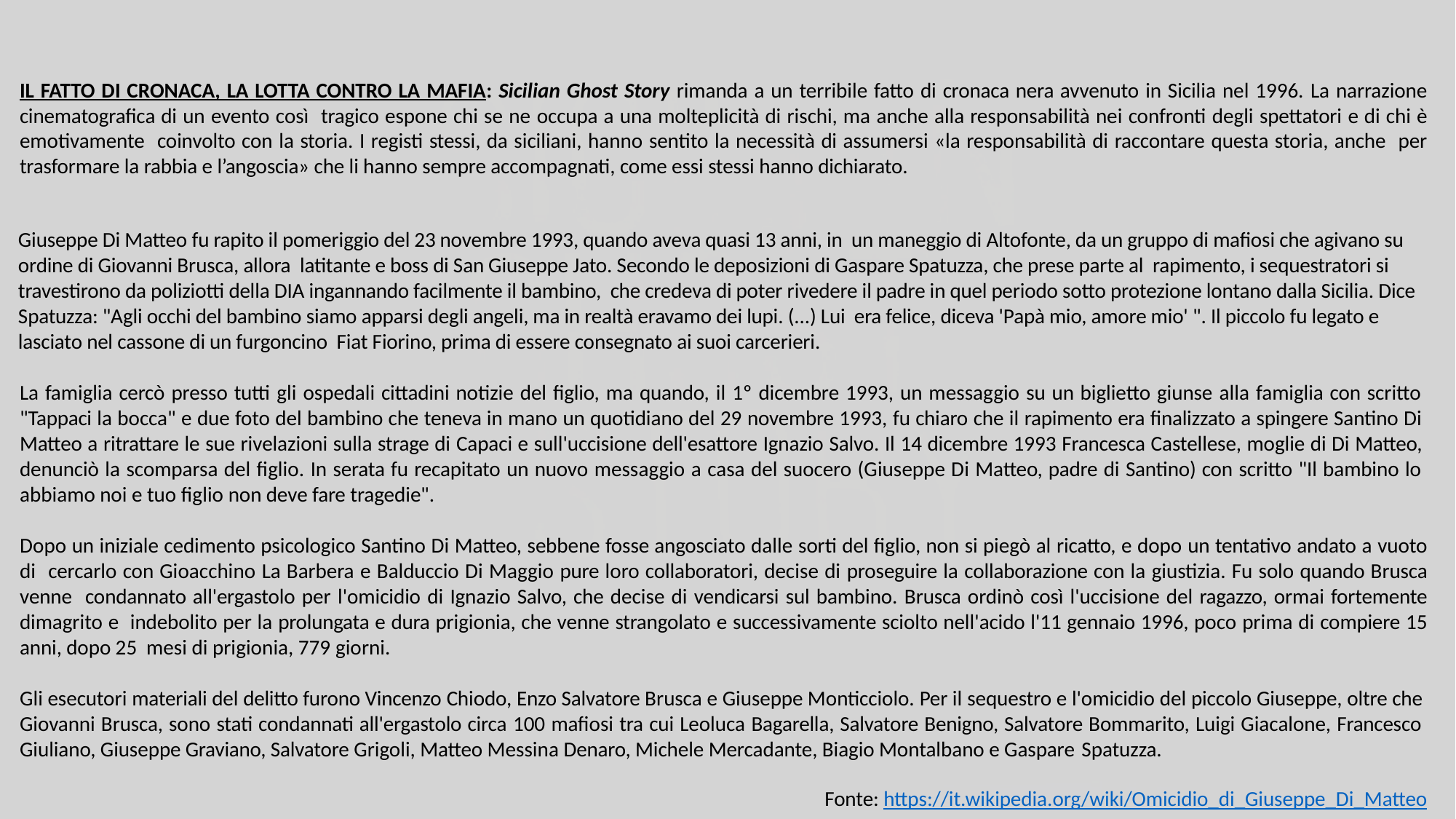

IL FATTO DI CRONACA, LA LOTTA CONTRO LA MAFIA: Sicilian Ghost Story rimanda a un terribile fatto di cronaca nera avvenuto in Sicilia nel 1996. La narrazione cinematografica di un evento così  tragico espone chi se ne occupa a una molteplicità di rischi, ma anche alla responsabilità nei confronti degli spettatori e di chi è emotivamente  coinvolto con la storia. I registi stessi, da siciliani, hanno sentito la necessità di assumersi «la responsabilità di raccontare questa storia, anche  per trasformare la rabbia e l’angoscia» che li hanno sempre accompagnati, come essi stessi hanno dichiarato.

Giuseppe Di Matteo fu rapito il pomeriggio del 23 novembre 1993, quando aveva quasi 13 anni, in  un maneggio di Altofonte, da un gruppo di mafiosi che agivano su ordine di Giovanni Brusca, allora  latitante e boss di San Giuseppe Jato. Secondo le deposizioni di Gaspare Spatuzza, che prese parte al  rapimento, i sequestratori si travestirono da poliziotti della DIA ingannando facilmente il bambino,  che credeva di poter rivedere il padre in quel periodo sotto protezione lontano dalla Sicilia. Dice  Spatuzza: "Agli occhi del bambino siamo apparsi degli angeli, ma in realtà eravamo dei lupi. (...) Lui  era felice, diceva 'Papà mio, amore mio' ". Il piccolo fu legato e lasciato nel cassone di un furgoncino  Fiat Fiorino, prima di essere consegnato ai suoi carcerieri.

La famiglia cercò presso tutti gli ospedali cittadini notizie del figlio, ma quando, il 1º dicembre 1993, un messaggio su un biglietto giunse alla famiglia con scritto  "Tappaci la bocca" e due foto del bambino che teneva in mano un quotidiano del 29 novembre 1993, fu chiaro che il rapimento era finalizzato a spingere Santino Di  Matteo a ritrattare le sue rivelazioni sulla strage di Capaci e sull'uccisione dell'esattore Ignazio Salvo. Il 14 dicembre 1993 Francesca Castellese, moglie di Di Matteo,  denunciò la scomparsa del figlio. In serata fu recapitato un nuovo messaggio a casa del suocero (Giuseppe Di Matteo, padre di Santino) con scritto "Il bambino lo  abbiamo noi e tuo figlio non deve fare tragedie".

Dopo un iniziale cedimento psicologico Santino Di Matteo, sebbene fosse angosciato dalle sorti del figlio, non si piegò al ricatto, e dopo un tentativo andato a vuoto di  cercarlo con Gioacchino La Barbera e Balduccio Di Maggio pure loro collaboratori, decise di proseguire la collaborazione con la giustizia. Fu solo quando Brusca venne  condannato all'ergastolo per l'omicidio di Ignazio Salvo, che decise di vendicarsi sul bambino. Brusca ordinò così l'uccisione del ragazzo, ormai fortemente dimagrito e  indebolito per la prolungata e dura prigionia, che venne strangolato e successivamente sciolto nell'acido l'11 gennaio 1996, poco prima di compiere 15 anni, dopo 25  mesi di prigionia, 779 giorni.

Gli esecutori materiali del delitto furono Vincenzo Chiodo, Enzo Salvatore Brusca e Giuseppe Monticciolo. Per il sequestro e l'omicidio del piccolo Giuseppe, oltre che  Giovanni Brusca, sono stati condannati all'ergastolo circa 100 mafiosi tra cui Leoluca Bagarella, Salvatore Benigno, Salvatore Bommarito, Luigi Giacalone, Francesco  Giuliano, Giuseppe Graviano, Salvatore Grigoli, Matteo Messina Denaro, Michele Mercadante, Biagio Montalbano e Gaspare Spatuzza.

Fonte: https://it.wikipedia.org/wiki/Omicidio_di_Giuseppe_Di_Matteo